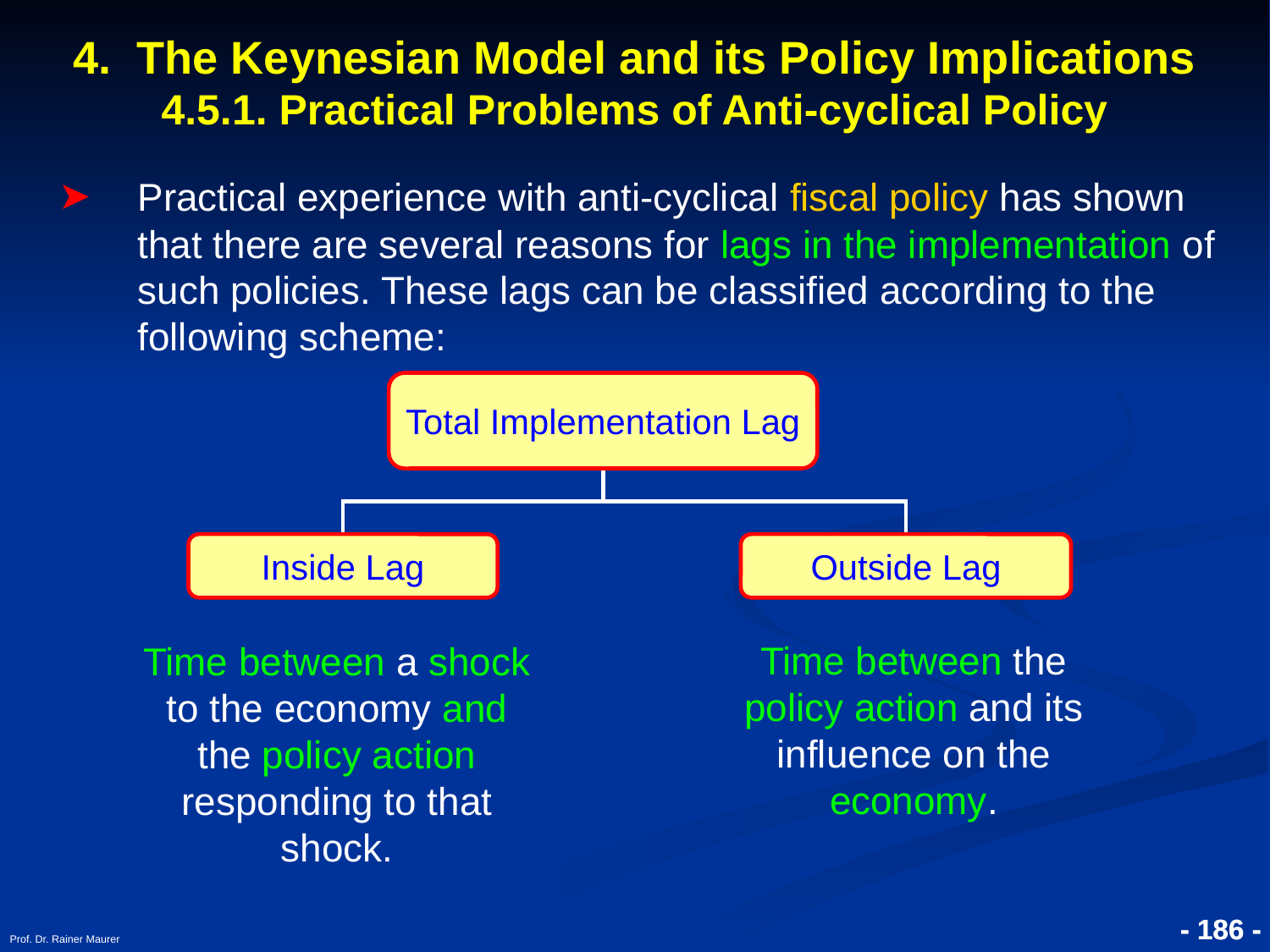

4.  The Keynesian Model and its Policy Implications
4.5.1. Practical Problems of Anti-cyclical Policy
Practical experience with anti-cyclical fiscal policy has shown that there are several reasons for lags in the implementation of such policies. These lags can be classified according to the following scheme:
Total Implementation Lag
Inside Lag
Outside Lag
Time between the policy action and its influence on the economy.
Time between a shock to the economy and the policy action responding to that shock.
Prof. Dr. Rainer Maurer
- 186 -
- 186 -